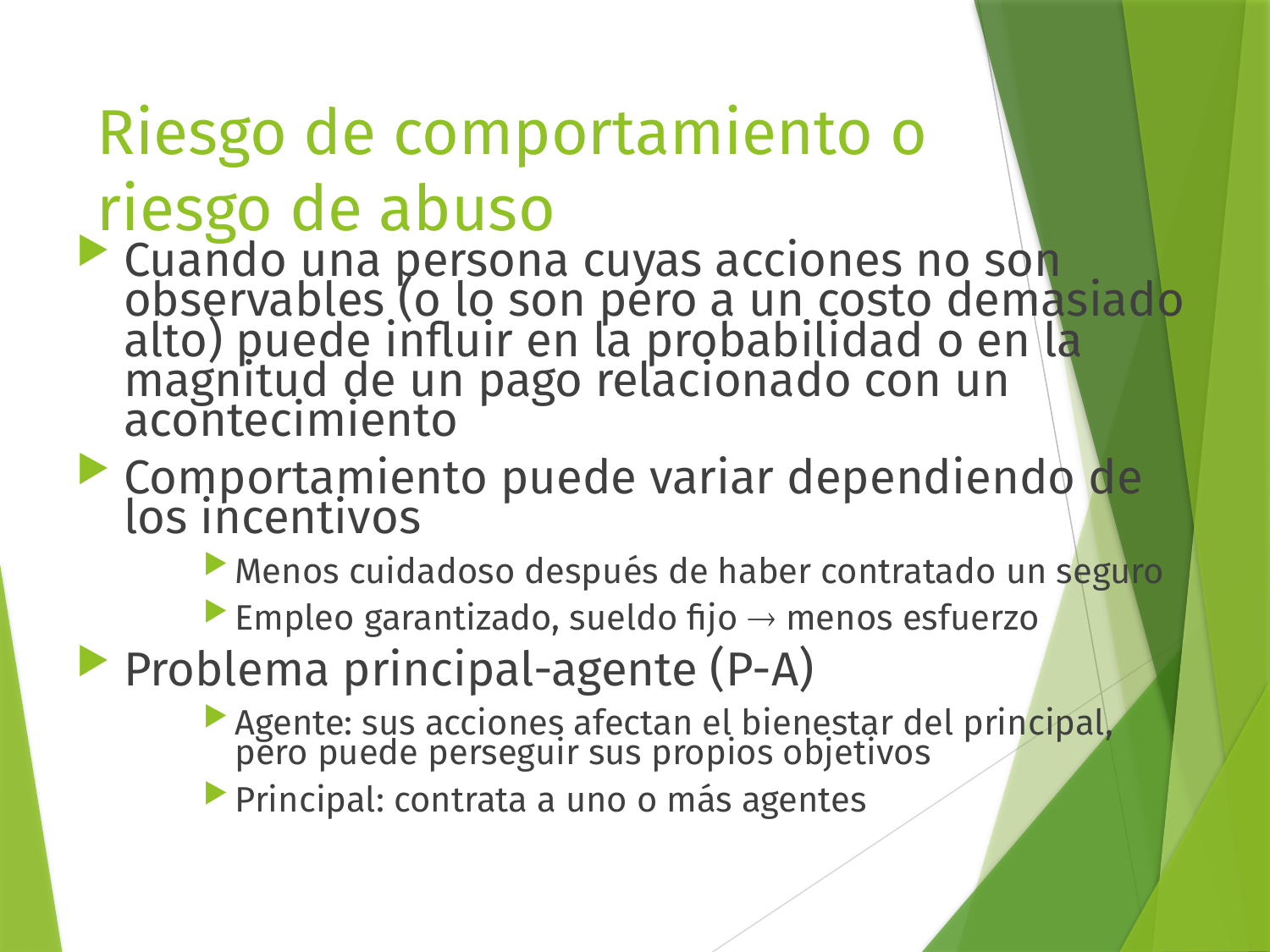

# Riesgo de comportamiento o riesgo de abuso
Cuando una persona cuyas acciones no son observables (o lo son pero a un costo demasiado alto) puede influir en la probabilidad o en la magnitud de un pago relacionado con un acontecimiento
Comportamiento puede variar dependiendo de los incentivos
Menos cuidadoso después de haber contratado un seguro
Empleo garantizado, sueldo fijo → menos esfuerzo
Problema principal-agente (P-A)
Agente: sus acciones afectan el bienestar del principal, pero puede perseguir sus propios objetivos
Principal: contrata a uno o más agentes